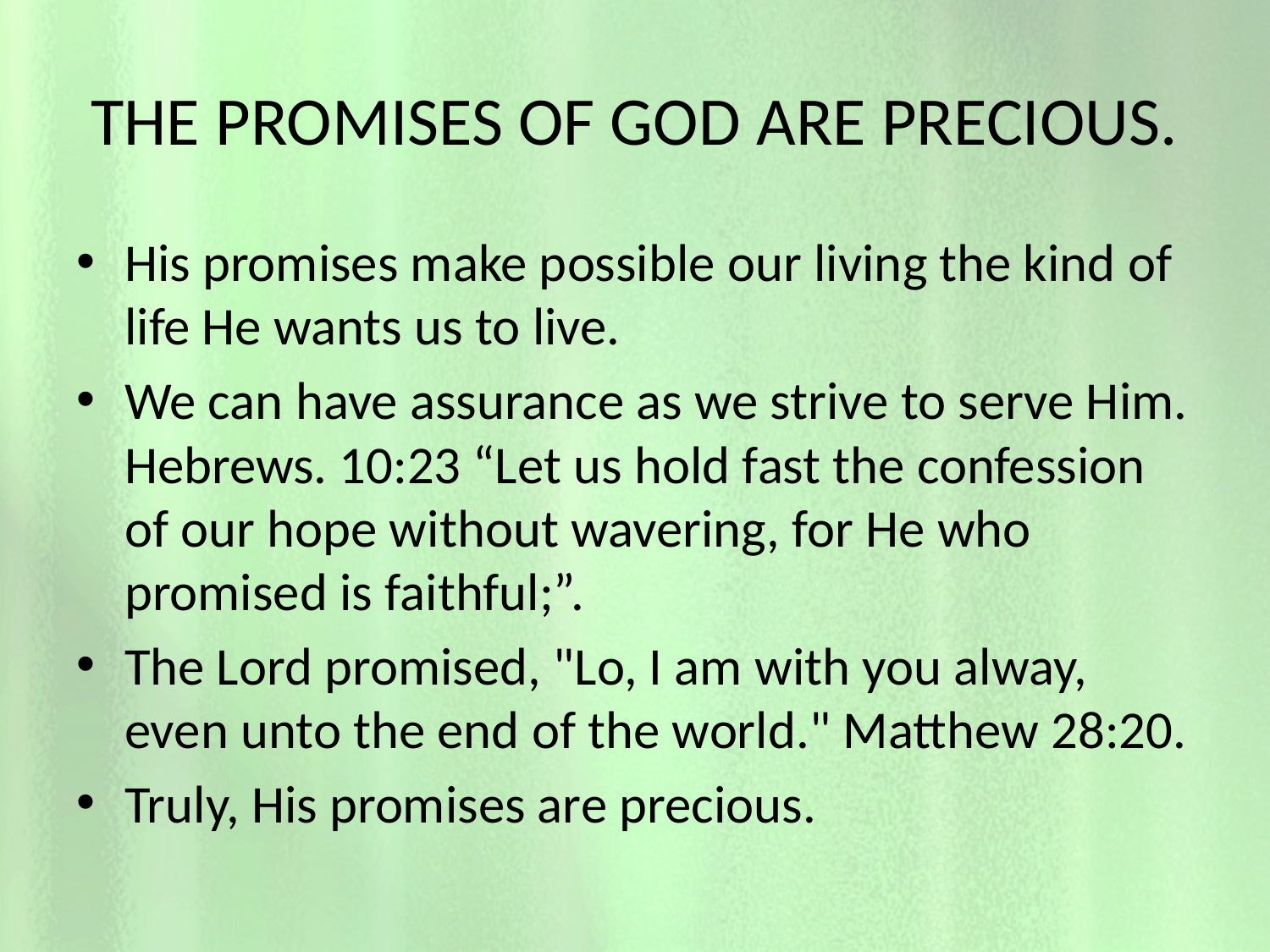

# THE PROMISES OF GOD ARE PRECIOUS.
His promises make possible our living the kind of life He wants us to live.
We can have assurance as we strive to serve Him. Hebrews. 10:23 “Let us hold fast the confession of our hope without wavering, for He who promised is faithful;”.
The Lord promised, "Lo, I am with you alway, even unto the end of the world." Matthew 28:20.
Truly, His promises are precious.